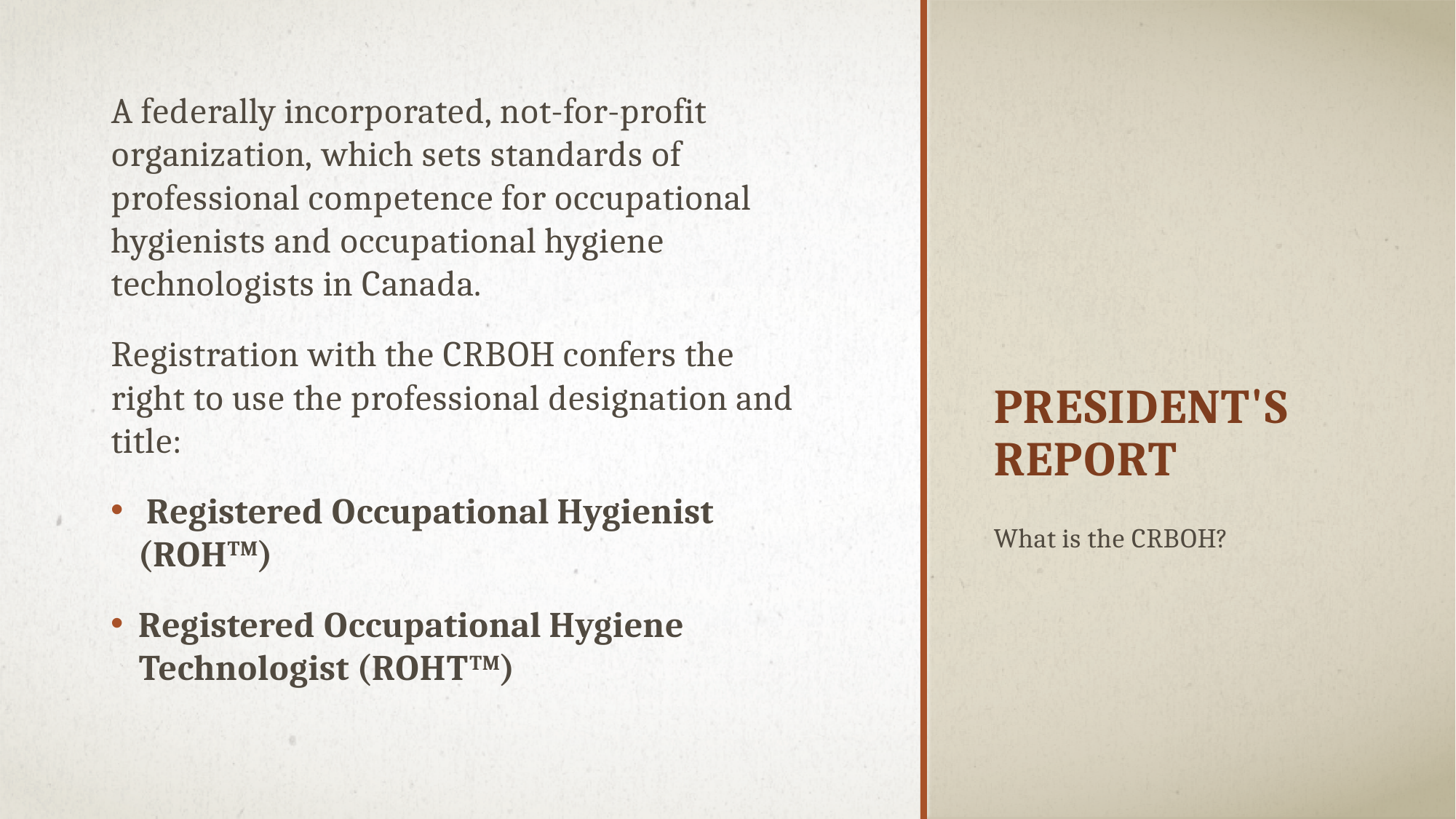

A federally incorporated, not-for-profit organization, which sets standards of professional competence for occupational hygienists and occupational hygiene technologists in Canada.
Registration with the CRBOH confers the right to use the professional designation and  title:
 Registered Occupational Hygienist (ROHTM)
Registered Occupational Hygiene Technologist (ROHTTM)

# PRESIDENT'S REPORT
What is the CRBOH?